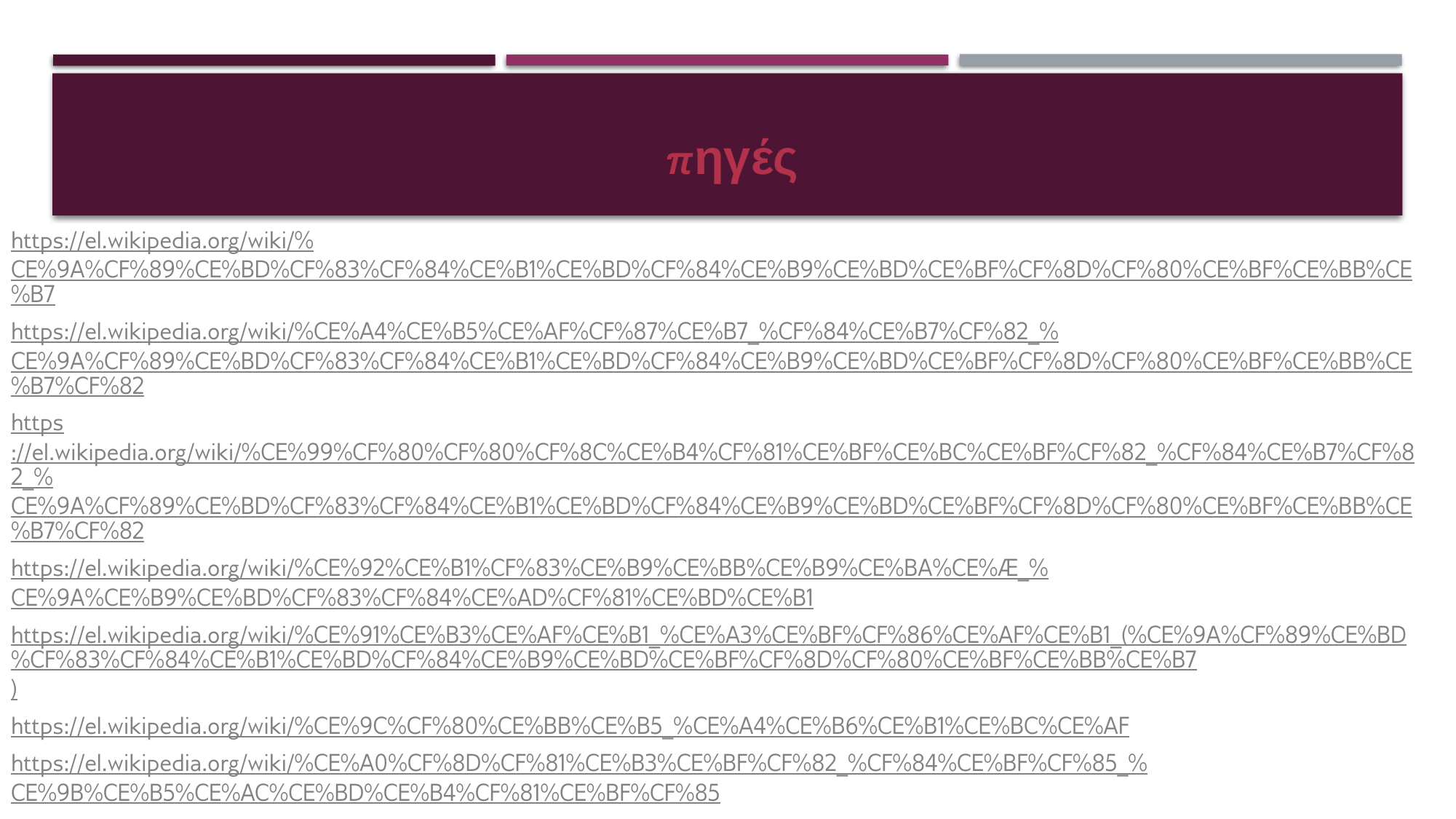

# πηγές
https://el.wikipedia.org/wiki/%CE%9A%CF%89%CE%BD%CF%83%CF%84%CE%B1%CE%BD%CF%84%CE%B9%CE%BD%CE%BF%CF%8D%CF%80%CE%BF%CE%BB%CE%B7
https://el.wikipedia.org/wiki/%CE%A4%CE%B5%CE%AF%CF%87%CE%B7_%CF%84%CE%B7%CF%82_%CE%9A%CF%89%CE%BD%CF%83%CF%84%CE%B1%CE%BD%CF%84%CE%B9%CE%BD%CE%BF%CF%8D%CF%80%CE%BF%CE%BB%CE%B7%CF%82
https://el.wikipedia.org/wiki/%CE%99%CF%80%CF%80%CF%8C%CE%B4%CF%81%CE%BF%CE%BC%CE%BF%CF%82_%CF%84%CE%B7%CF%82_%CE%9A%CF%89%CE%BD%CF%83%CF%84%CE%B1%CE%BD%CF%84%CE%B9%CE%BD%CE%BF%CF%8D%CF%80%CE%BF%CE%BB%CE%B7%CF%82
https://el.wikipedia.org/wiki/%CE%92%CE%B1%CF%83%CE%B9%CE%BB%CE%B9%CE%BA%CE%AE_%CE%9A%CE%B9%CE%BD%CF%83%CF%84%CE%AD%CF%81%CE%BD%CE%B1
https://el.wikipedia.org/wiki/%CE%91%CE%B3%CE%AF%CE%B1_%CE%A3%CE%BF%CF%86%CE%AF%CE%B1_(%CE%9A%CF%89%CE%BD%CF%83%CF%84%CE%B1%CE%BD%CF%84%CE%B9%CE%BD%CE%BF%CF%8D%CF%80%CE%BF%CE%BB%CE%B7)
https://el.wikipedia.org/wiki/%CE%9C%CF%80%CE%BB%CE%B5_%CE%A4%CE%B6%CE%B1%CE%BC%CE%AF
https://el.wikipedia.org/wiki/%CE%A0%CF%8D%CF%81%CE%B3%CE%BF%CF%82_%CF%84%CE%BF%CF%85_%CE%9B%CE%B5%CE%AC%CE%BD%CE%B4%CF%81%CE%BF%CF%85
https://el.wikipedia.org/wiki/%CE%9D%CF%84%CE%BF%CE%BB%CE%BC%CE%AC_%CE%9C%CF%80%CE%B1%CF%87%CF%84%CF%83%CE%AD_(%CE%B1%CE%BD%CE%AC%CE%BA%CF%84%CE%BF%CF%81%CE%BF)